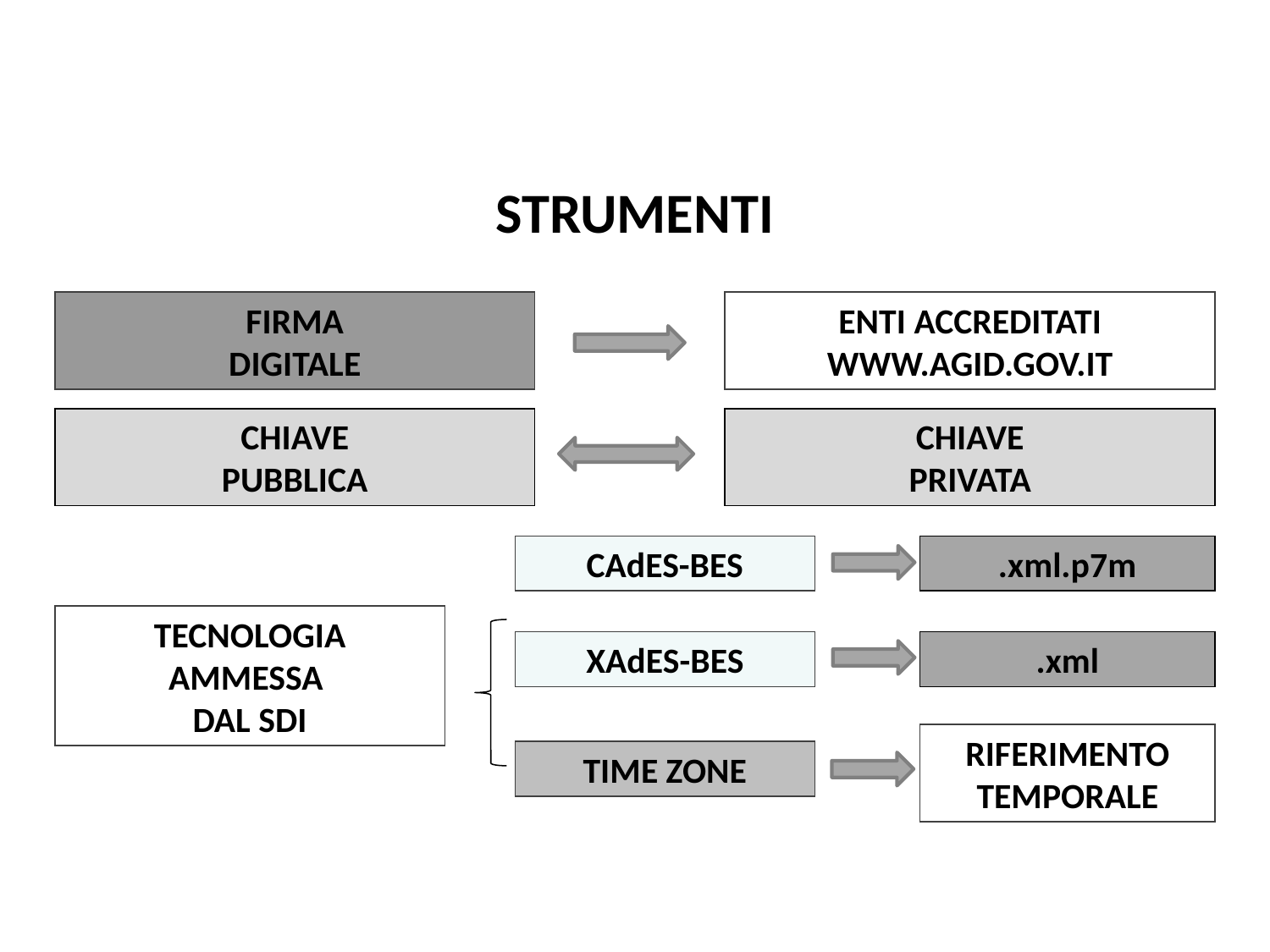

Pag. 119 dispensa
# STRUMENTI

FIRMA
DIGITALE
ENTI ACCREDITATI
WWW.AGID.GOV.IT
CHIAVE
PUBBLICA
CHIAVE
PRIVATA

CAdES-BES
.xml.p7m
TECNOLOGIA
AMMESSA
DAL SDI

XAdES-BES
.xml
RIFERIMENTO TEMPORALE

TIME ZONE